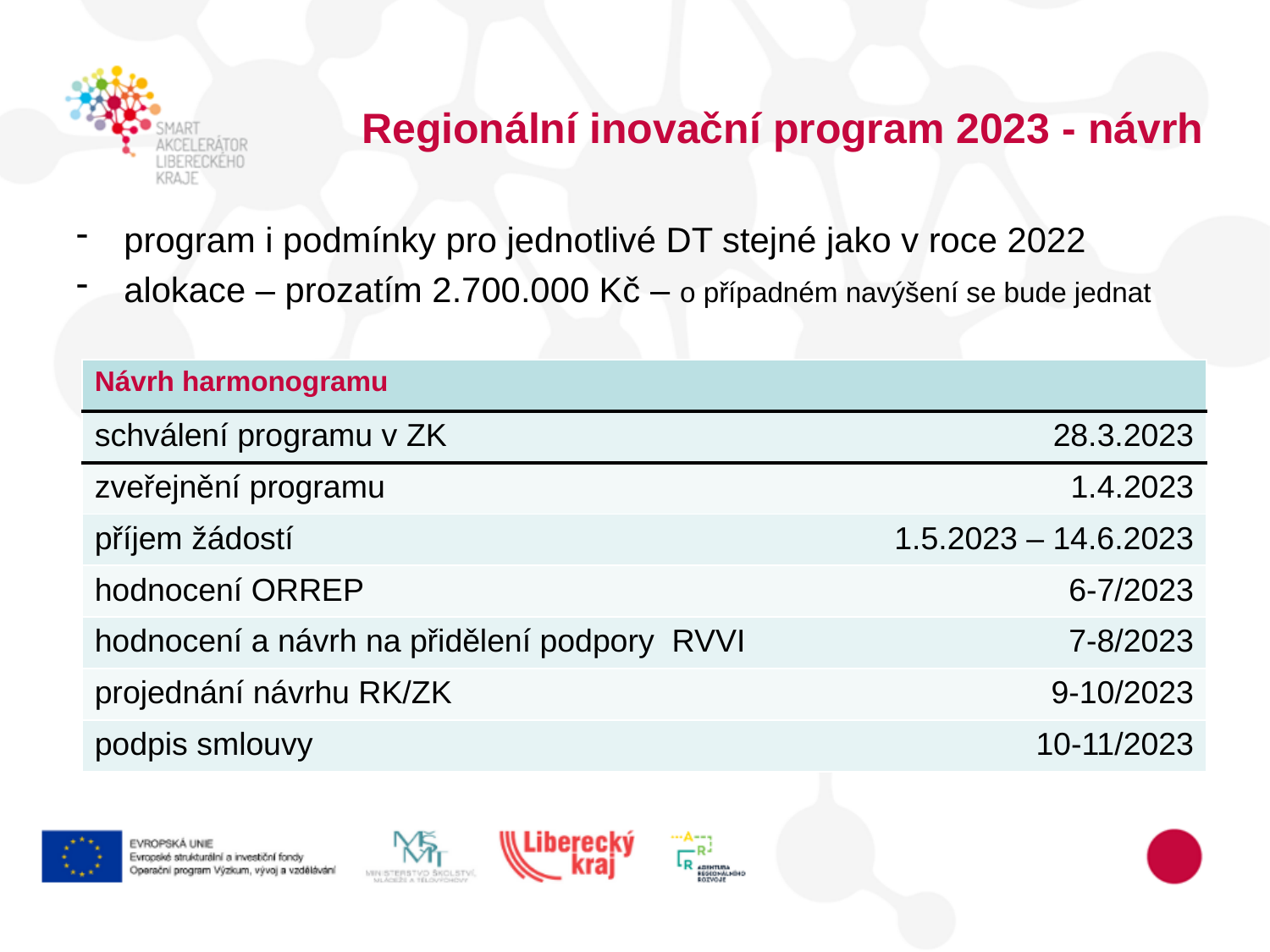

# Regionální inovační program 2023 - návrh
program i podmínky pro jednotlivé DT stejné jako v roce 2022
alokace – prozatím 2.700.000 Kč – o případném navýšení se bude jednat

| Návrh harmonogramu |  |
| --- | --- |
| schválení programu v ZK | 28.3.2023 |
| zveřejnění programu | 1.4.2023 |
| příjem žádostí | 1.5.2023 – 14.6.2023 |
| hodnocení ORREP | 6-7/2023 |
| hodnocení a návrh na přidělení podpory RVVI | 7-8/2023 |
| projednání návrhu RK/ZK | 9-10/2023 |
| podpis smlouvy | 10-11/2023 |